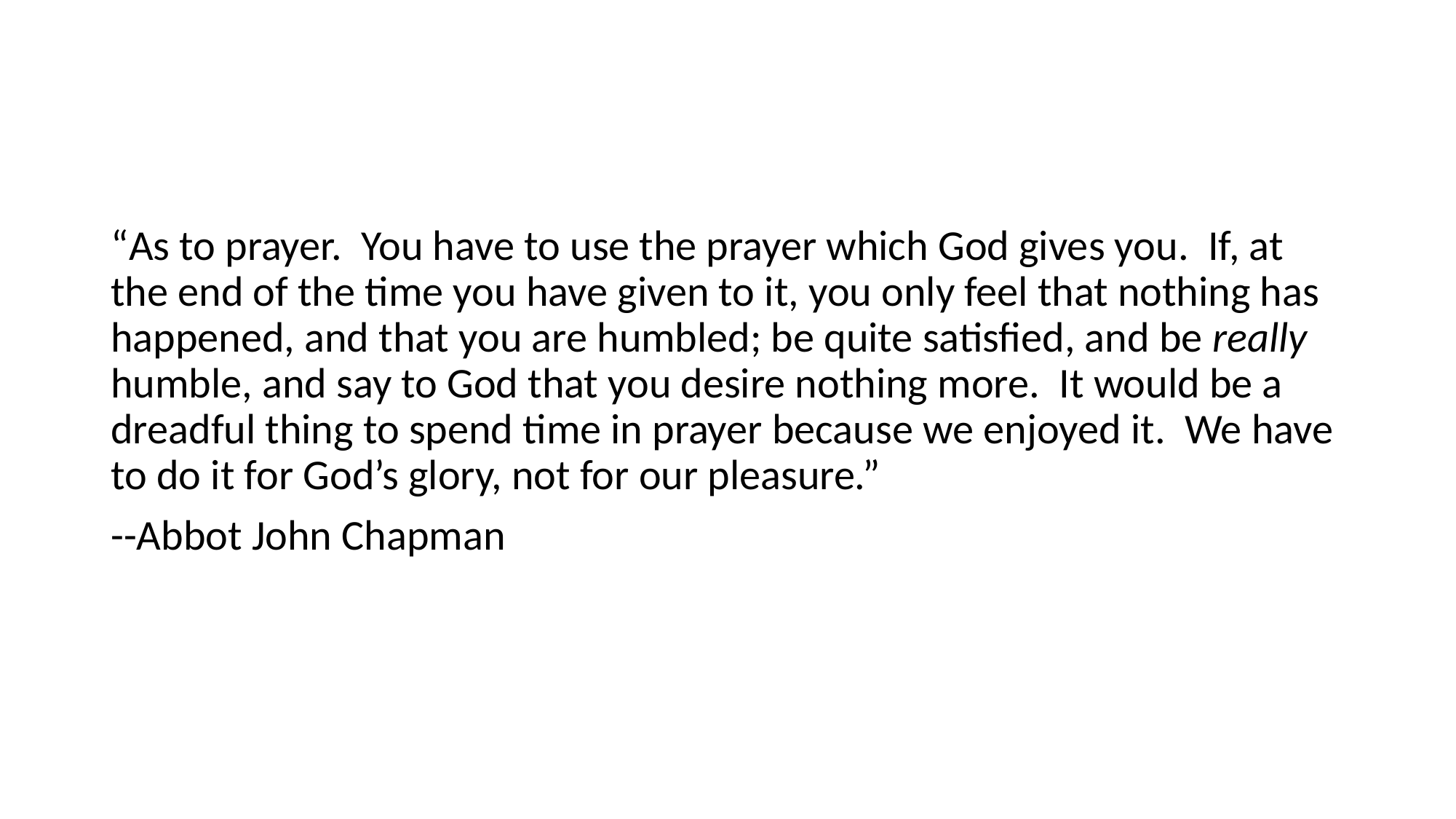

#
“As to prayer.  You have to use the prayer which God gives you.  If, at the end of the time you have given to it, you only feel that nothing has happened, and that you are humbled; be quite satisfied, and be really humble, and say to God that you desire nothing more.  It would be a dreadful thing to spend time in prayer because we enjoyed it.  We have to do it for God’s glory, not for our pleasure.”
--Abbot John Chapman